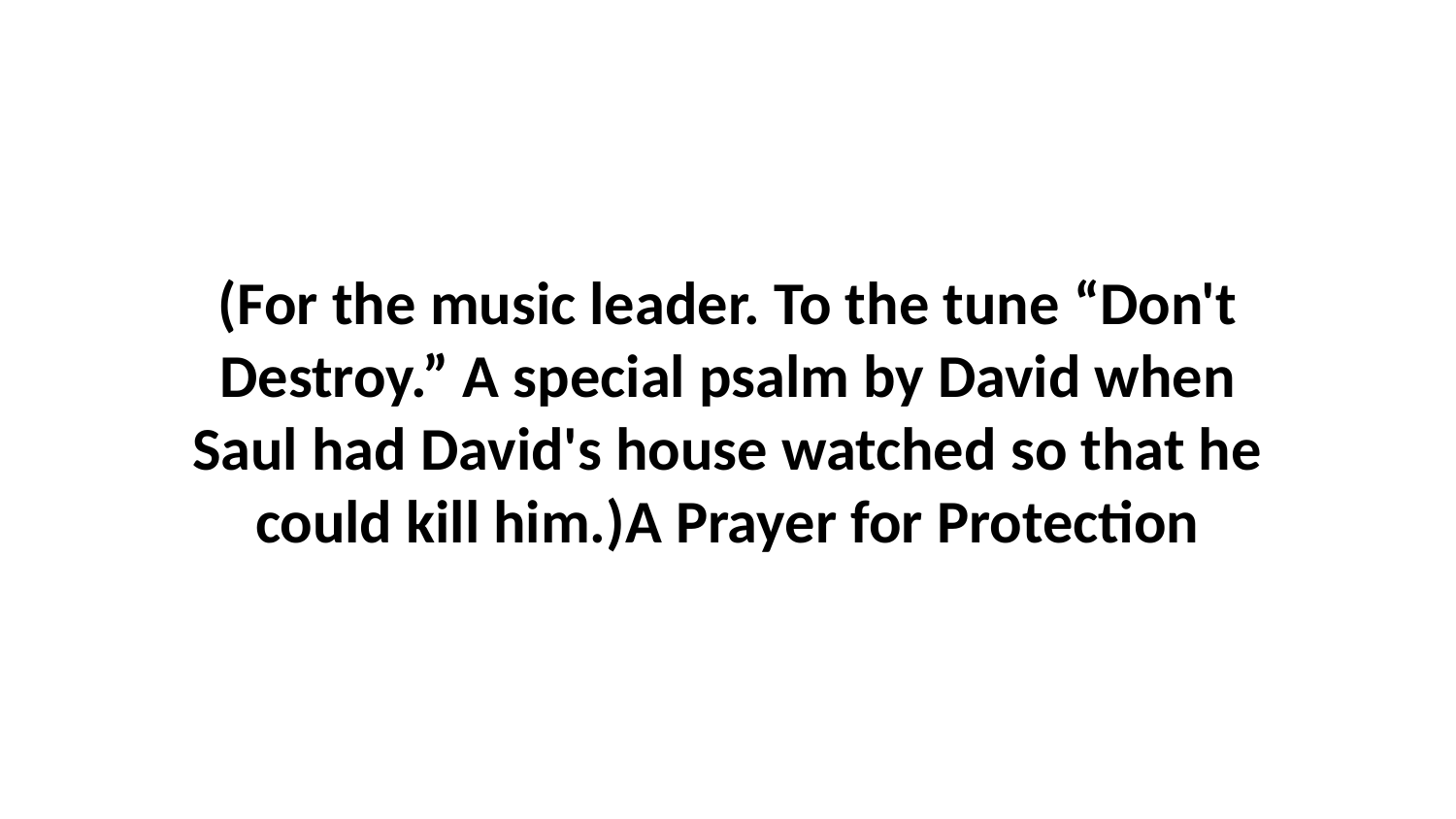

(For the music leader. To the tune “Don't Destroy.” A special psalm by David when Saul had David's house watched so that he could kill him.)A Prayer for Protection